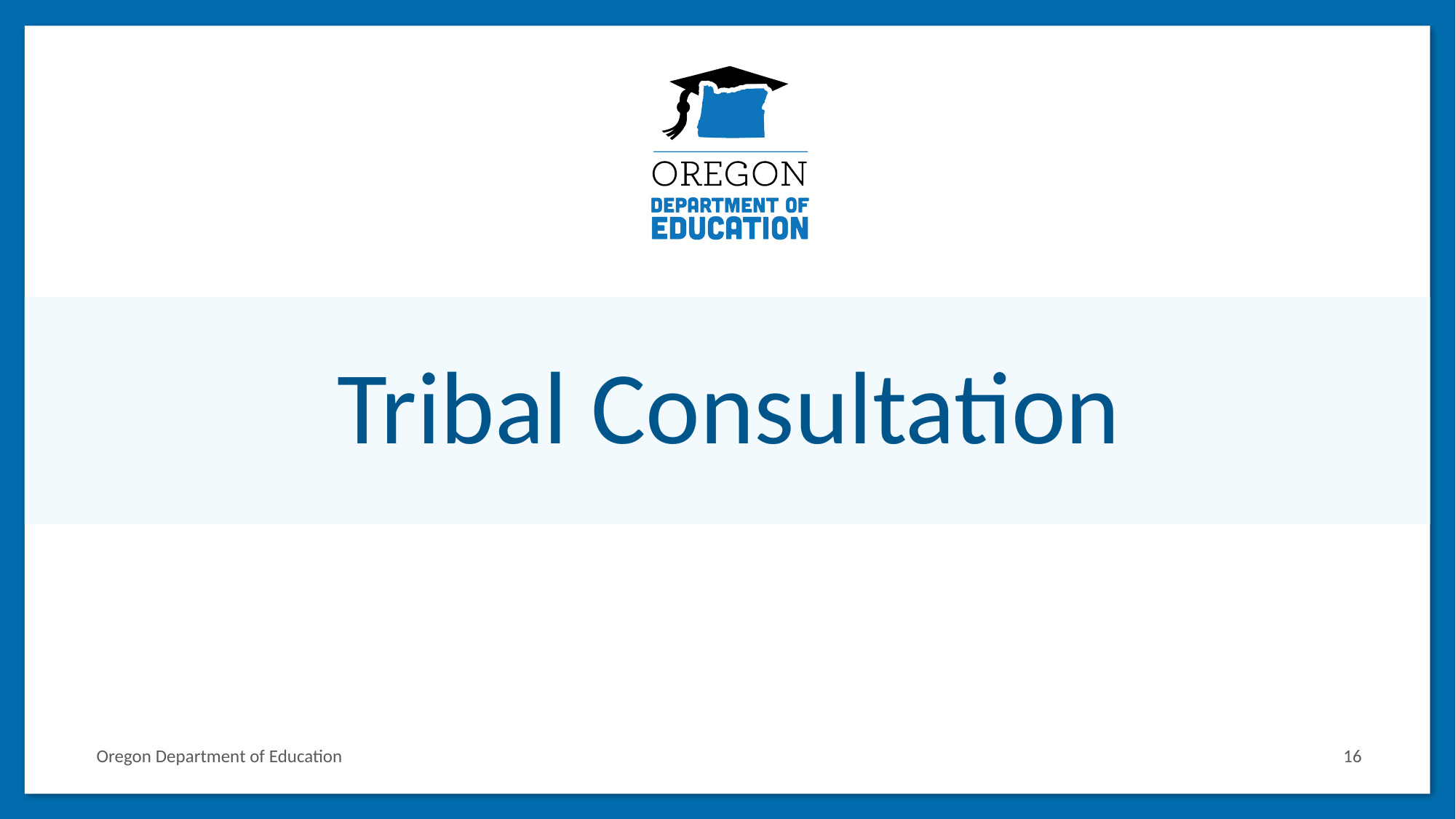

# Tribal Consultation
Oregon Department of Education
16